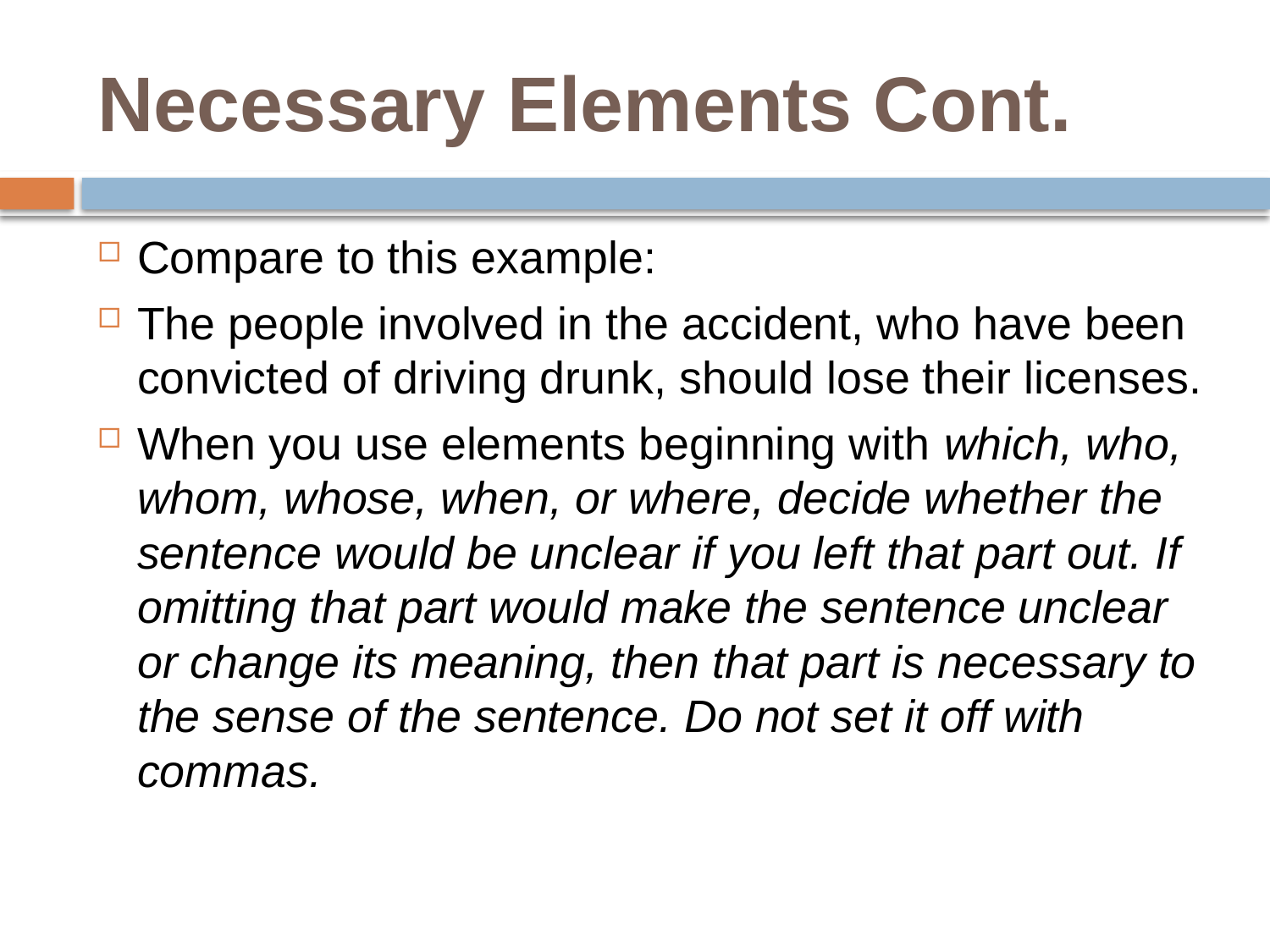

# Necessary Elements Cont.
Compare to this example:
The people involved in the accident, who have been convicted of driving drunk, should lose their licenses.
When you use elements beginning with which, who, whom, whose, when, or where, decide whether the sentence would be unclear if you left that part out. If omitting that part would make the sentence unclear or change its meaning, then that part is necessary to the sense of the sentence. Do not set it off with commas.